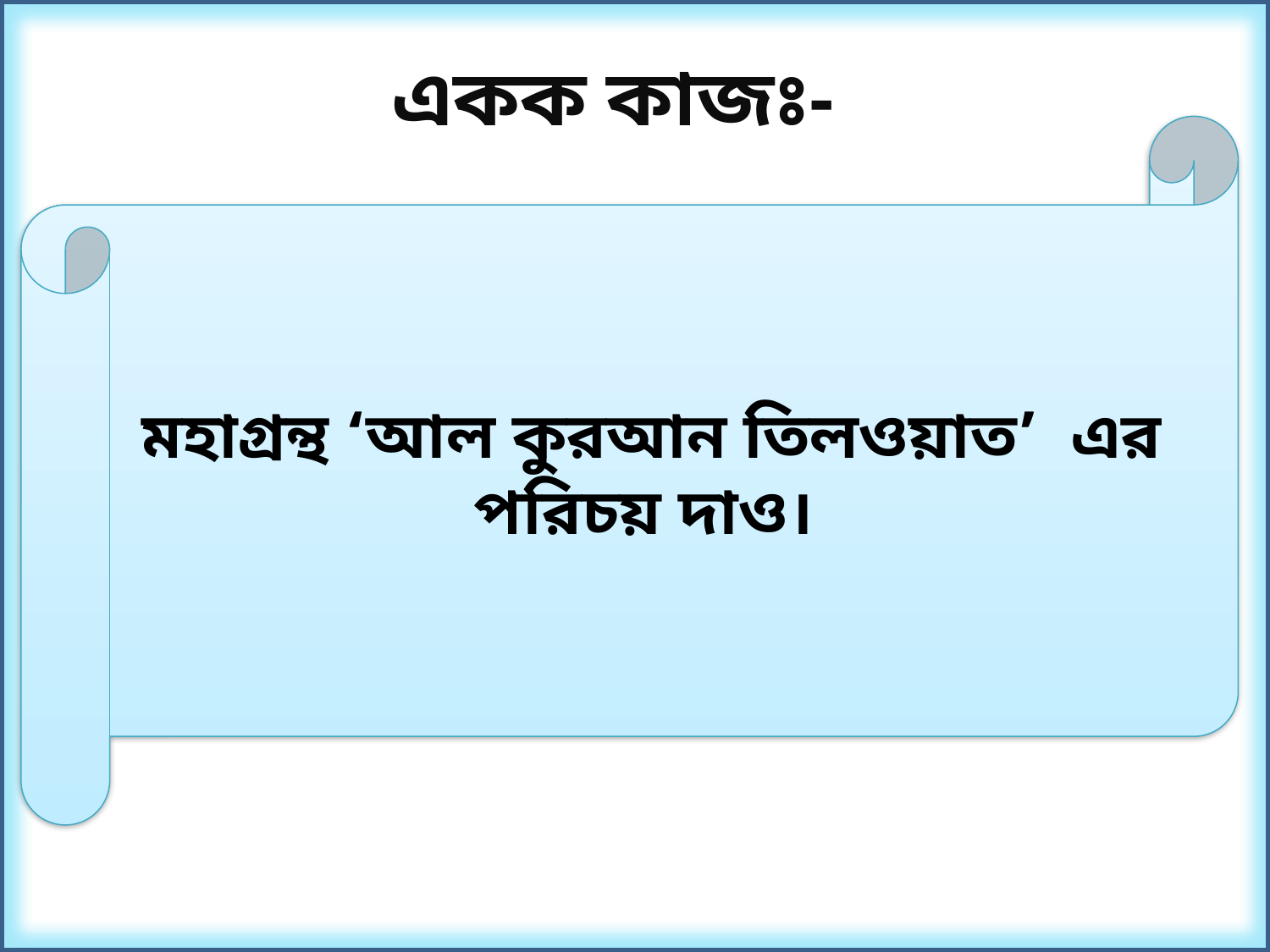

একক কাজঃ-
মহাগ্রন্থ ‘আল কুরআন তিলওয়াত’  এর পরিচয় দাও।